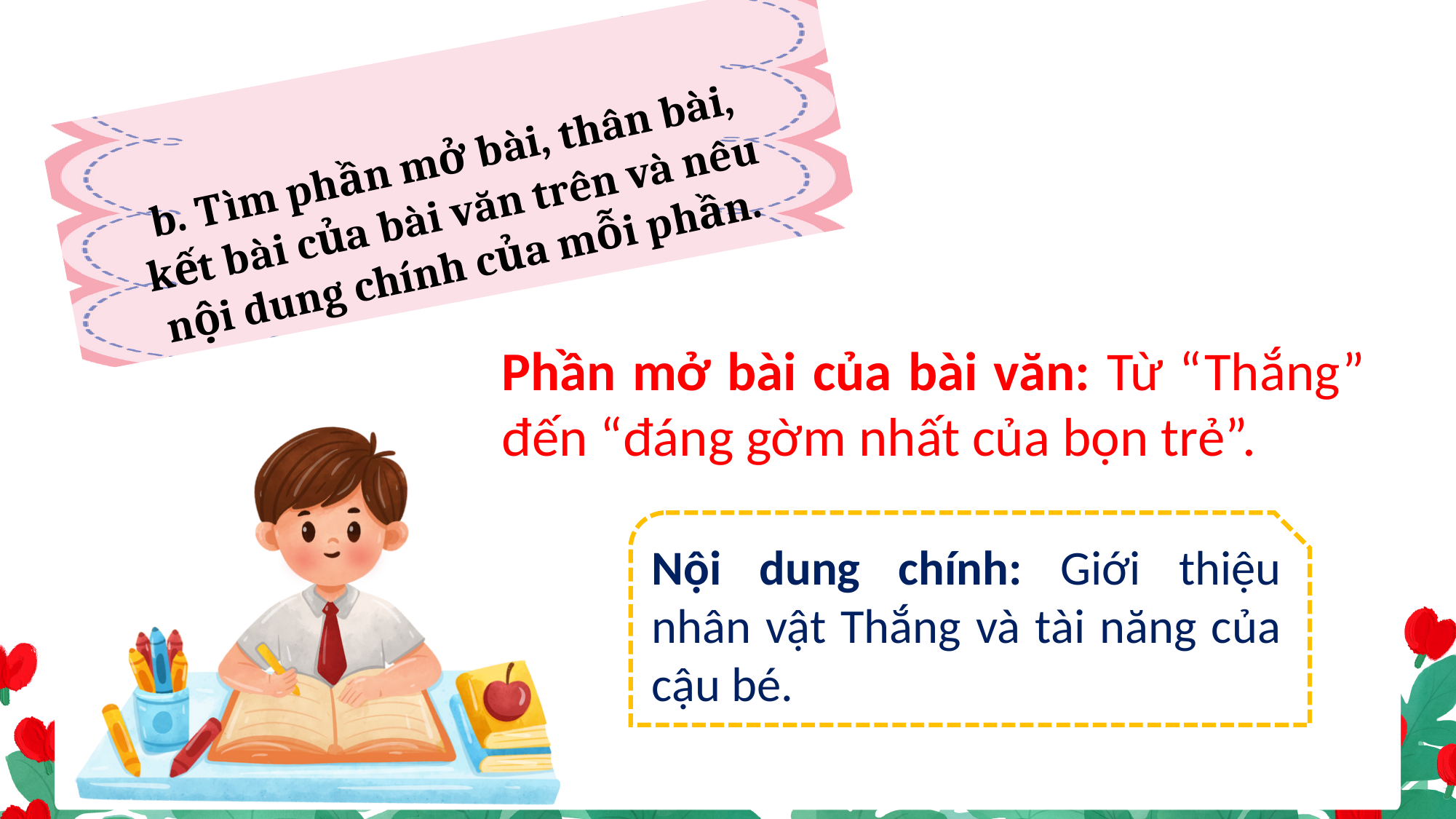

b. Tìm phần mở bài, thân bài, kết bài của bài văn trên và nêu nội dung chính của mỗi phần.

Phần mở bài của bài văn: Từ “Thắng” đến “đáng gờm nhất của bọn trẻ”.

Nội dung chính: Giới thiệu nhân vật Thắng và tài năng của cậu bé.